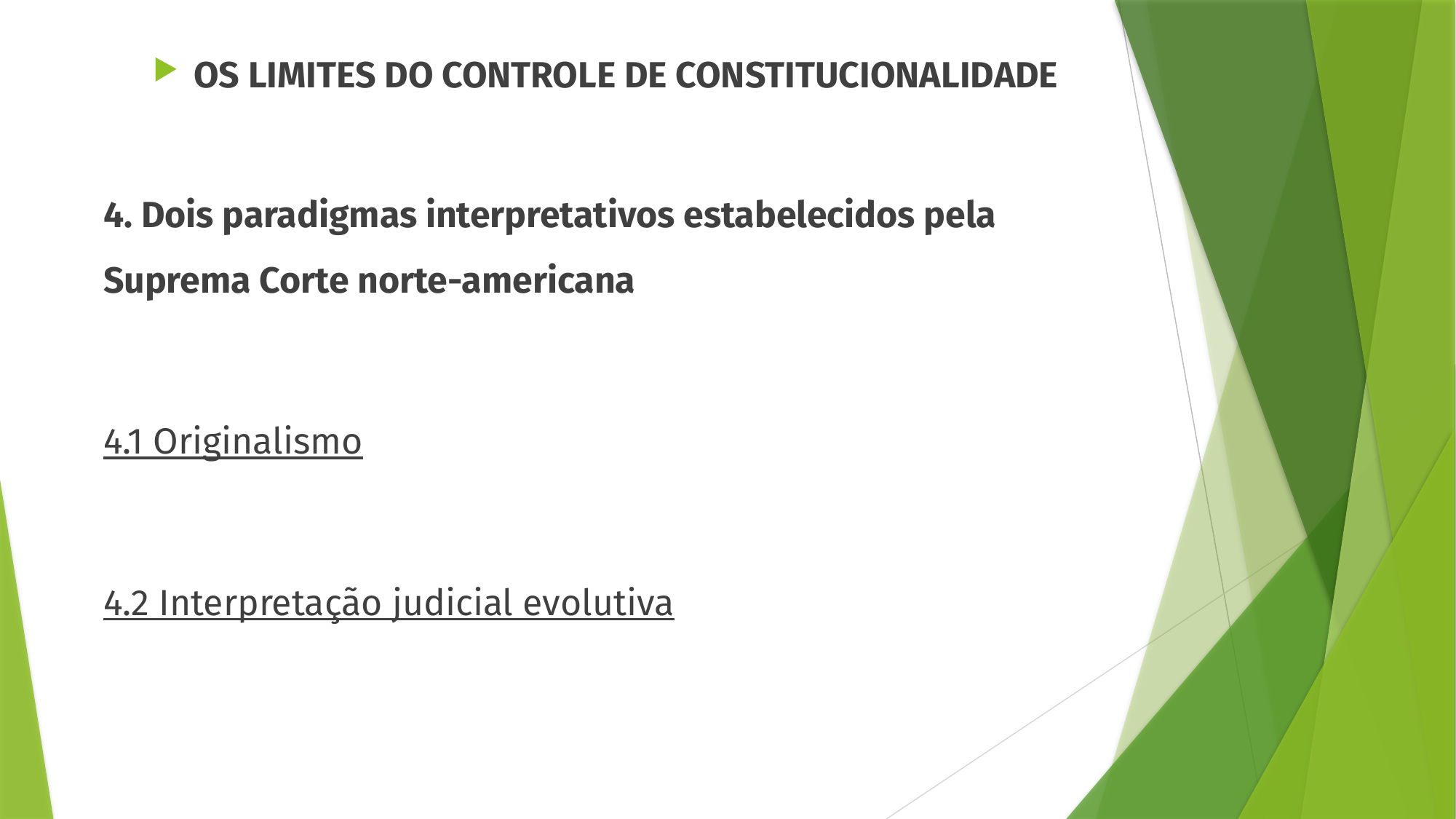

OS LIMITES DO CONTROLE DE CONSTITUCIONALIDADE

4. Dois paradigmas interpretativos estabelecidos pela Suprema Corte norte-americana

4.1 Originalismo

4.2 Interpretação judicial evolutiva